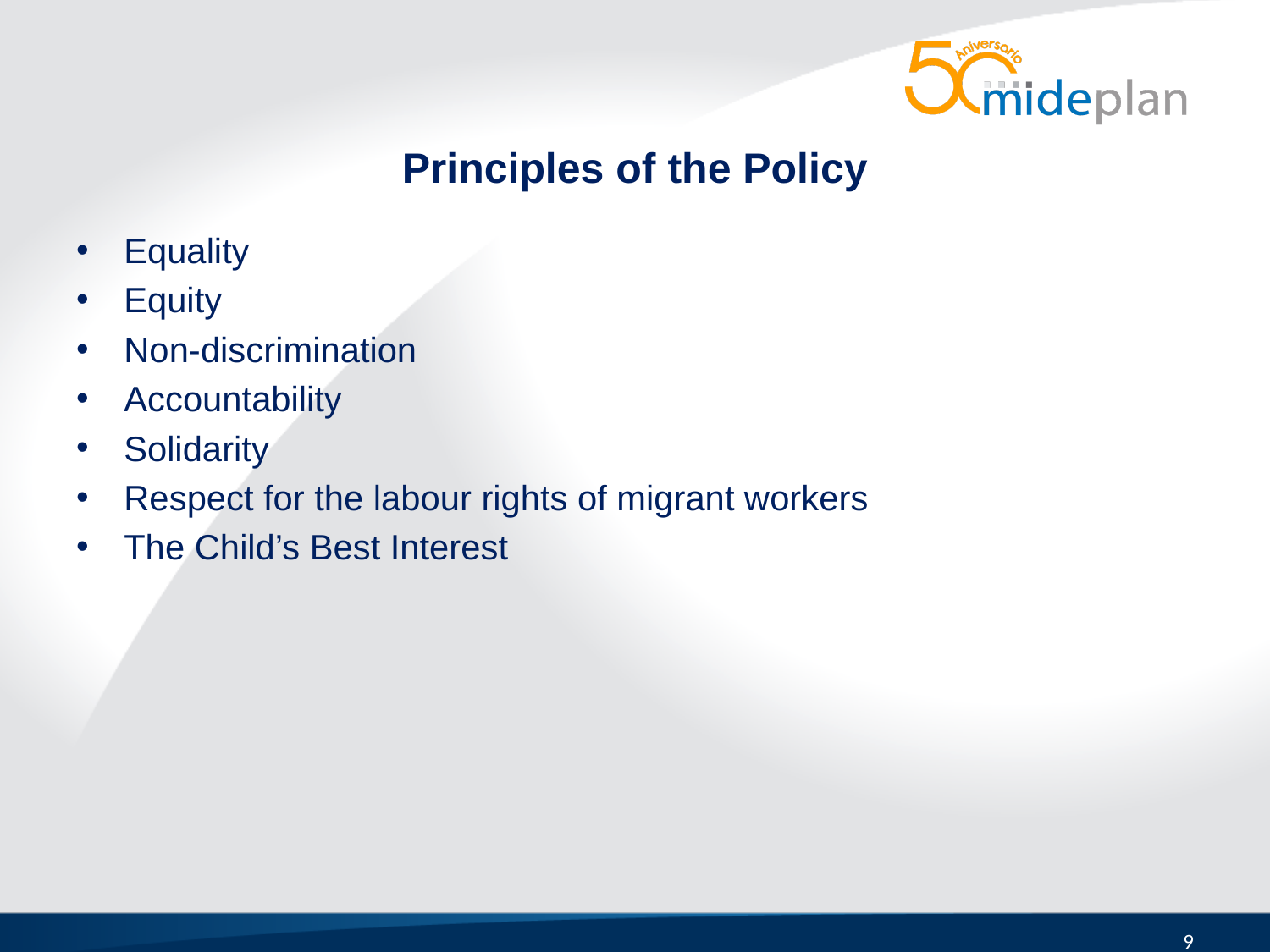

# Principles of the Policy
Equality
Equity
Non-discrimination
Accountability
Solidarity
Respect for the labour rights of migrant workers
The Child’s Best Interest

9